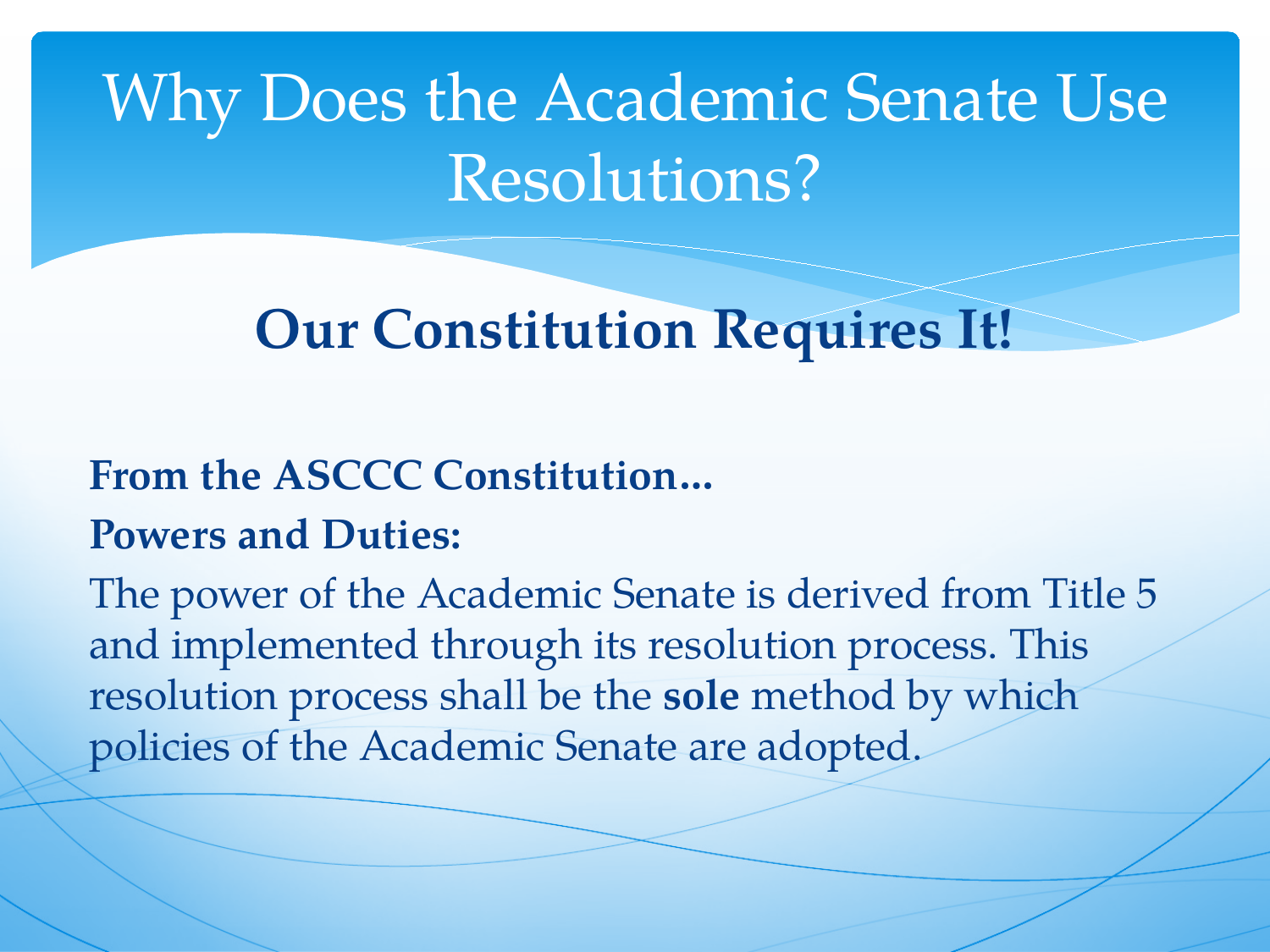

# Why Does the Academic Senate Use Resolutions?
Our Constitution Requires It!

From the ASCCC Constitution…
Powers and Duties:
The power of the Academic Senate is derived from Title 5 and implemented through its resolution process. This resolution process shall be the sole method by which policies of the Academic Senate are adopted.